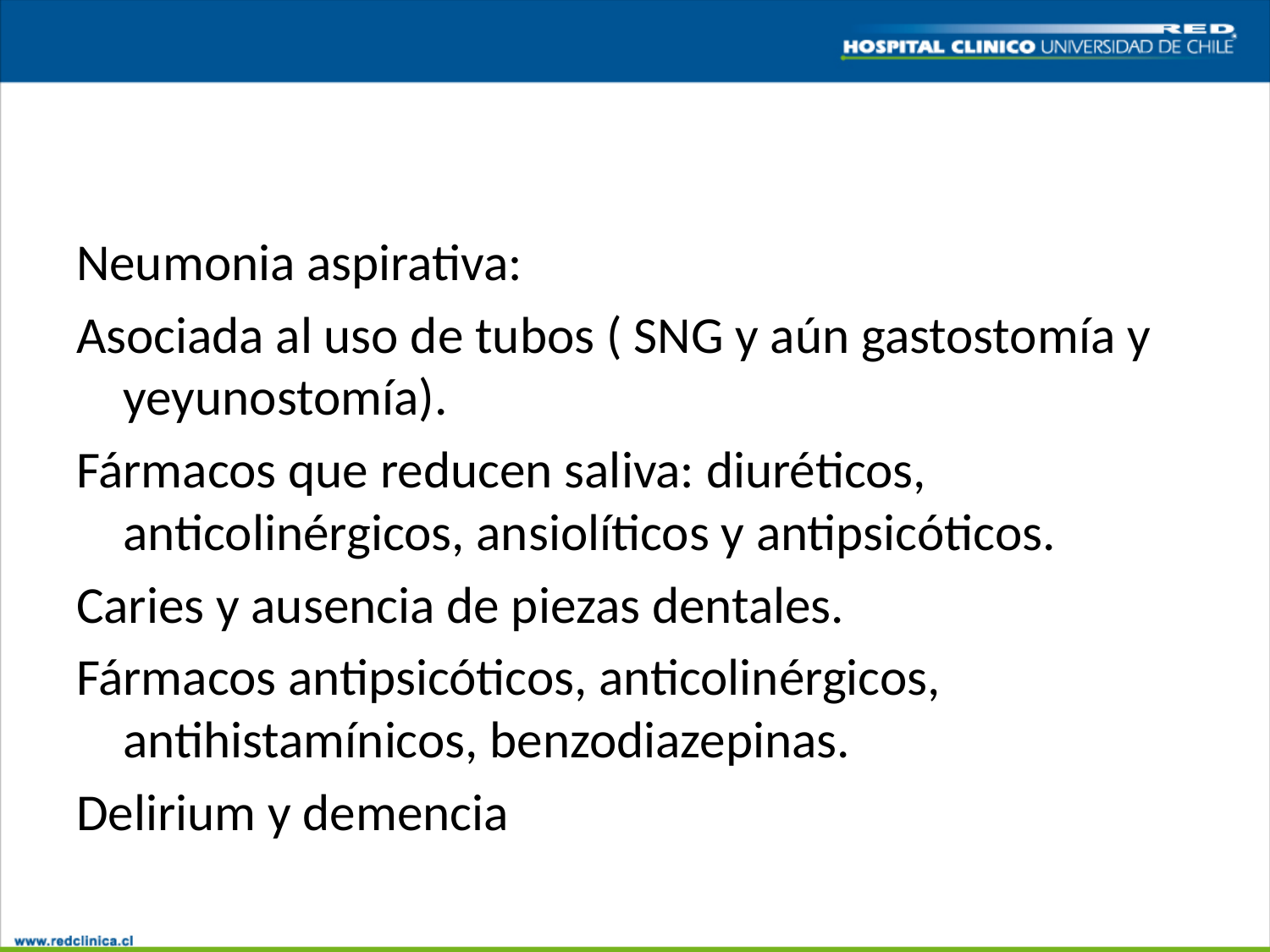

#
Neumonia aspirativa:
Asociada al uso de tubos ( SNG y aún gastostomía y yeyunostomía).
Fármacos que reducen saliva: diuréticos, anticolinérgicos, ansiolíticos y antipsicóticos.
Caries y ausencia de piezas dentales.
Fármacos antipsicóticos, anticolinérgicos, antihistamínicos, benzodiazepinas.
Delirium y demencia